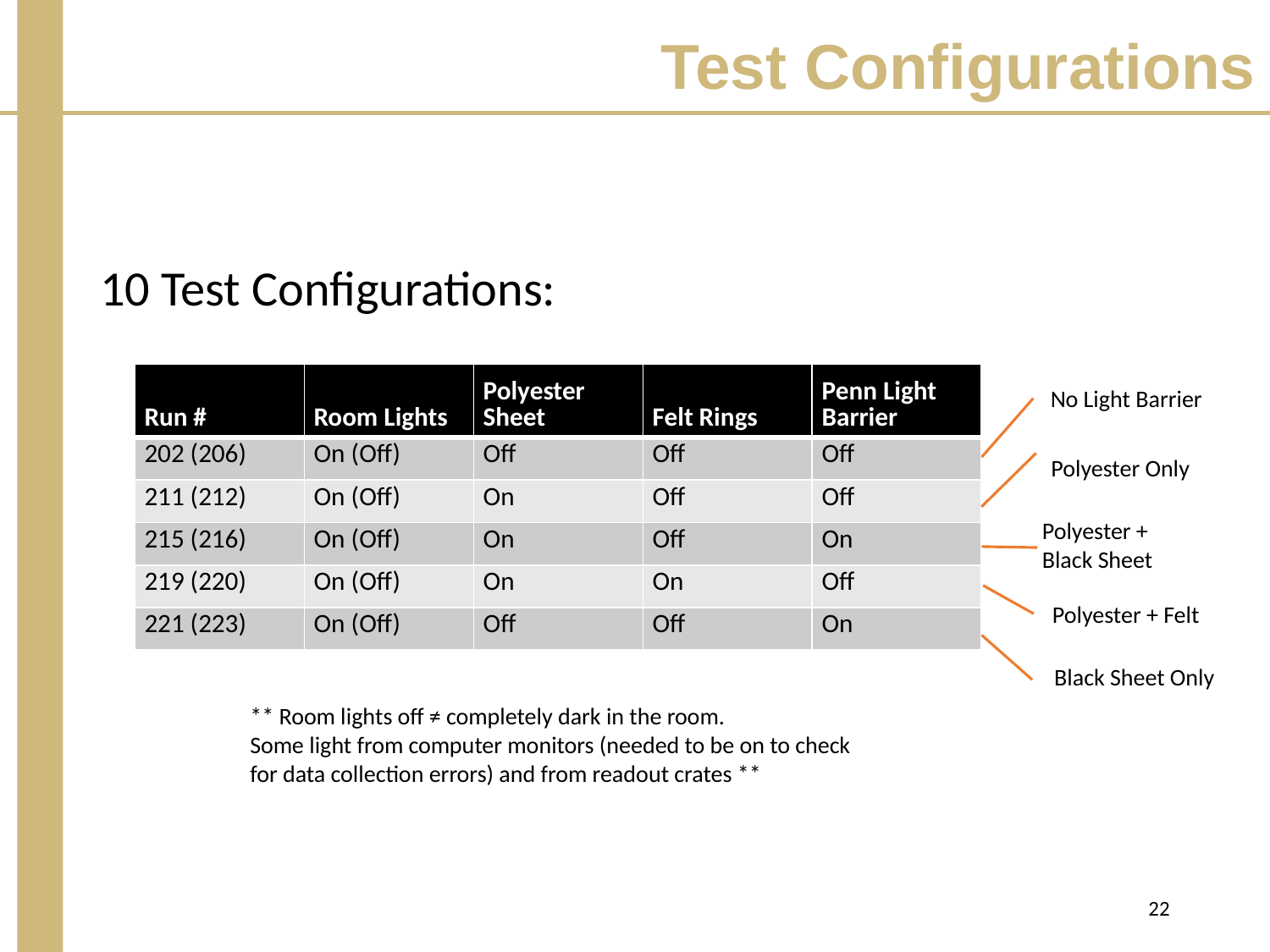

Test Configurations
10 Test Configurations:

| Run # | Room Lights | Polyester Sheet | Felt Rings | Penn Light Barrier |
| --- | --- | --- | --- | --- |
| 202 (206) | On (Off) | Off | Off | Off |
| 211 (212) | On (Off) | On | Off | Off |
| 215 (216) | On (Off) | On | Off | On |
| 219 (220) | On (Off) | On | On | Off |
| 221 (223) | On (Off) | Off | Off | On |
No Light Barrier
Polyester Only
Polyester + Black Sheet
Polyester + Felt
Black Sheet Only
** Room lights off ≠ completely dark in the room.
Some light from computer monitors (needed to be on to check for data collection errors) and from readout crates **
22